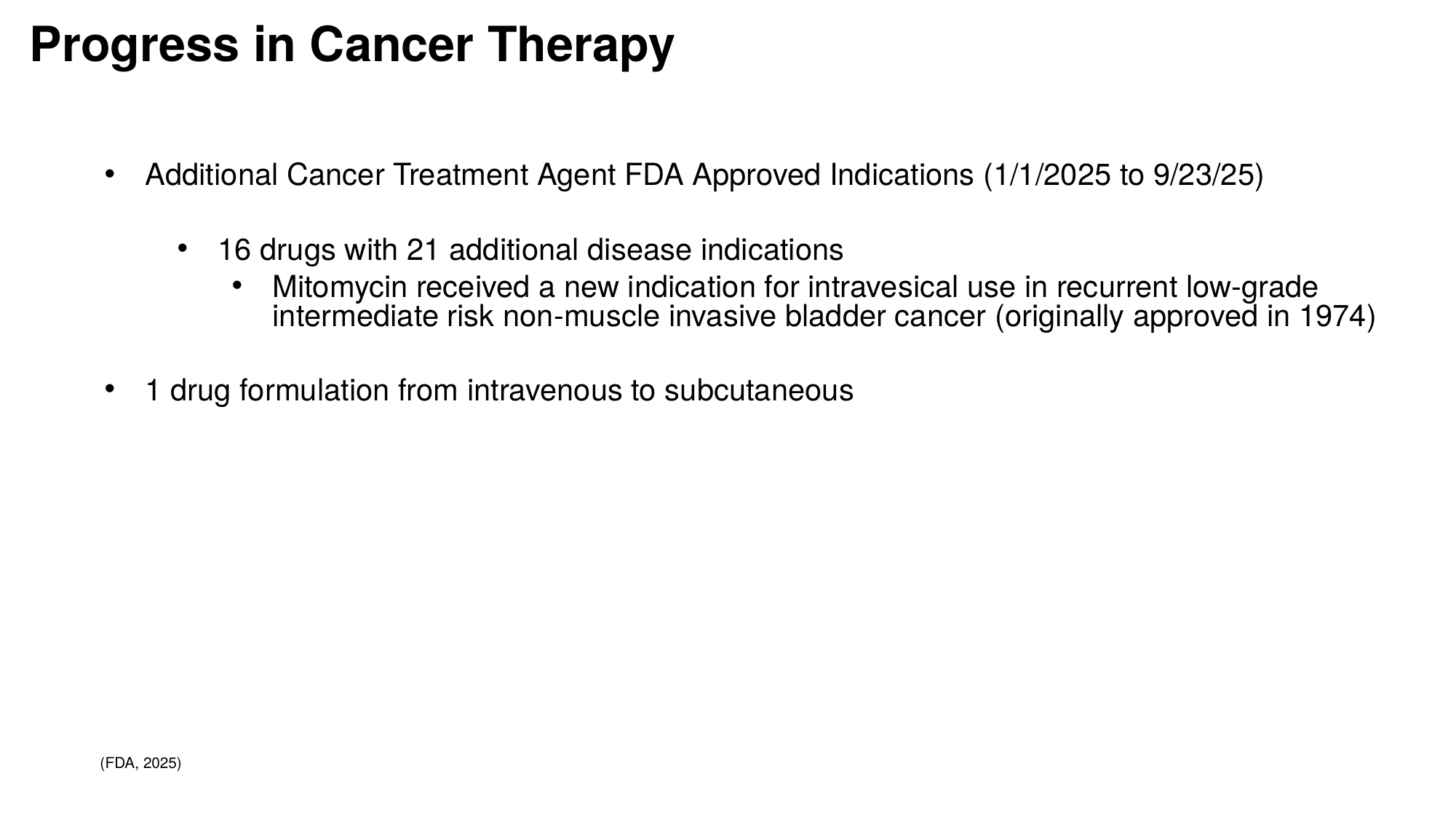

# Progress in Cancer Therapy

Additional Cancer Treatment Agent FDA Approved Indications (1/1/2025 to 9/23/25)

16 drugs with 21 additional disease indications
Mitomycin received a new indication for intravesical use in recurrent low-grade intermediate risk non-muscle invasive bladder cancer (originally approved in 1974)

1 drug formulation from intravenous to subcutaneous

(FDA, 2025)
5